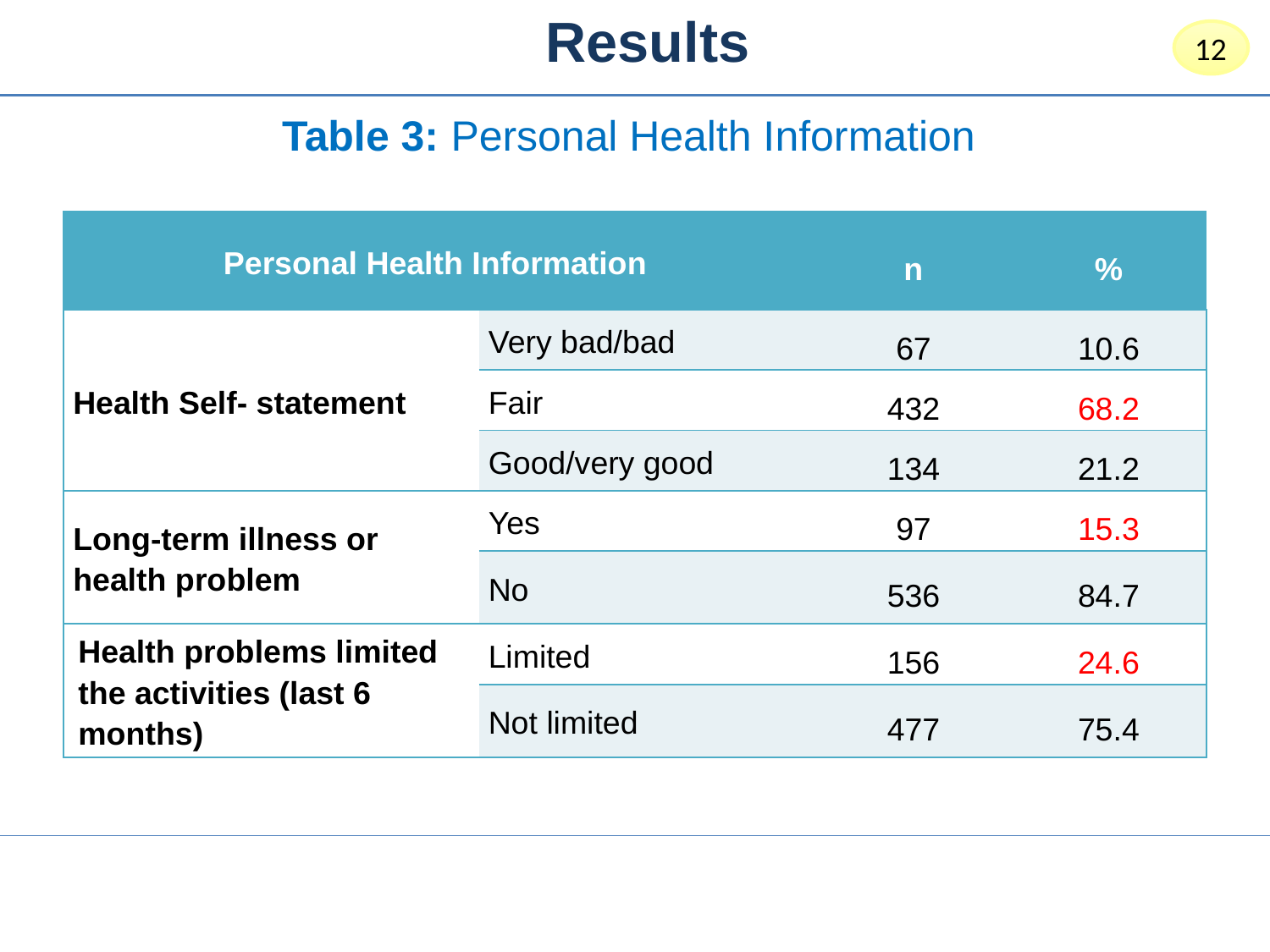

Results
12
Table 3: Personal Health Information
| Personal Health Information |  | n | % |
| --- | --- | --- | --- |
| Health Self- statement | Very bad/bad | 67 | 10.6 |
|  | Fair | 432 | 68.2 |
|  | Good/very good | 134 | 21.2 |
| Long-term illness or health problem | Yes | 97 | 15.3 |
|  | No | 536 | 84.7 |
| Health problems limited the activities (last 6 months) | Limited | 156 | 24.6 |
|  | Not limited | 477 | 75.4 |
12